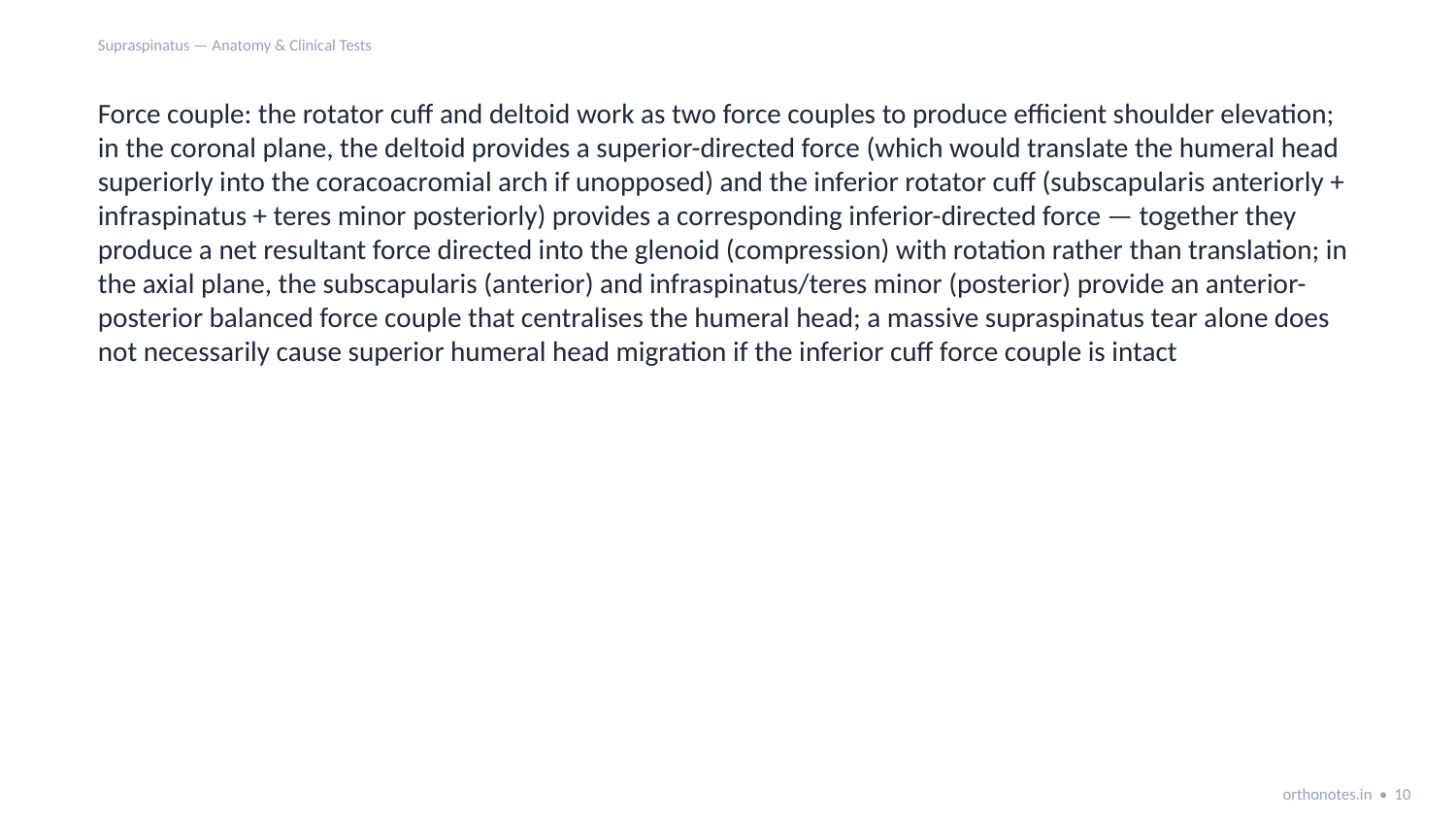

Supraspinatus — Anatomy & Clinical Tests
Force couple: the rotator cuff and deltoid work as two force couples to produce efficient shoulder elevation; in the coronal plane, the deltoid provides a superior-directed force (which would translate the humeral head superiorly into the coracoacromial arch if unopposed) and the inferior rotator cuff (subscapularis anteriorly + infraspinatus + teres minor posteriorly) provides a corresponding inferior-directed force — together they produce a net resultant force directed into the glenoid (compression) with rotation rather than translation; in the axial plane, the subscapularis (anterior) and infraspinatus/teres minor (posterior) provide an anterior-posterior balanced force couple that centralises the humeral head; a massive supraspinatus tear alone does not necessarily cause superior humeral head migration if the inferior cuff force couple is intact
orthonotes.in  •  10